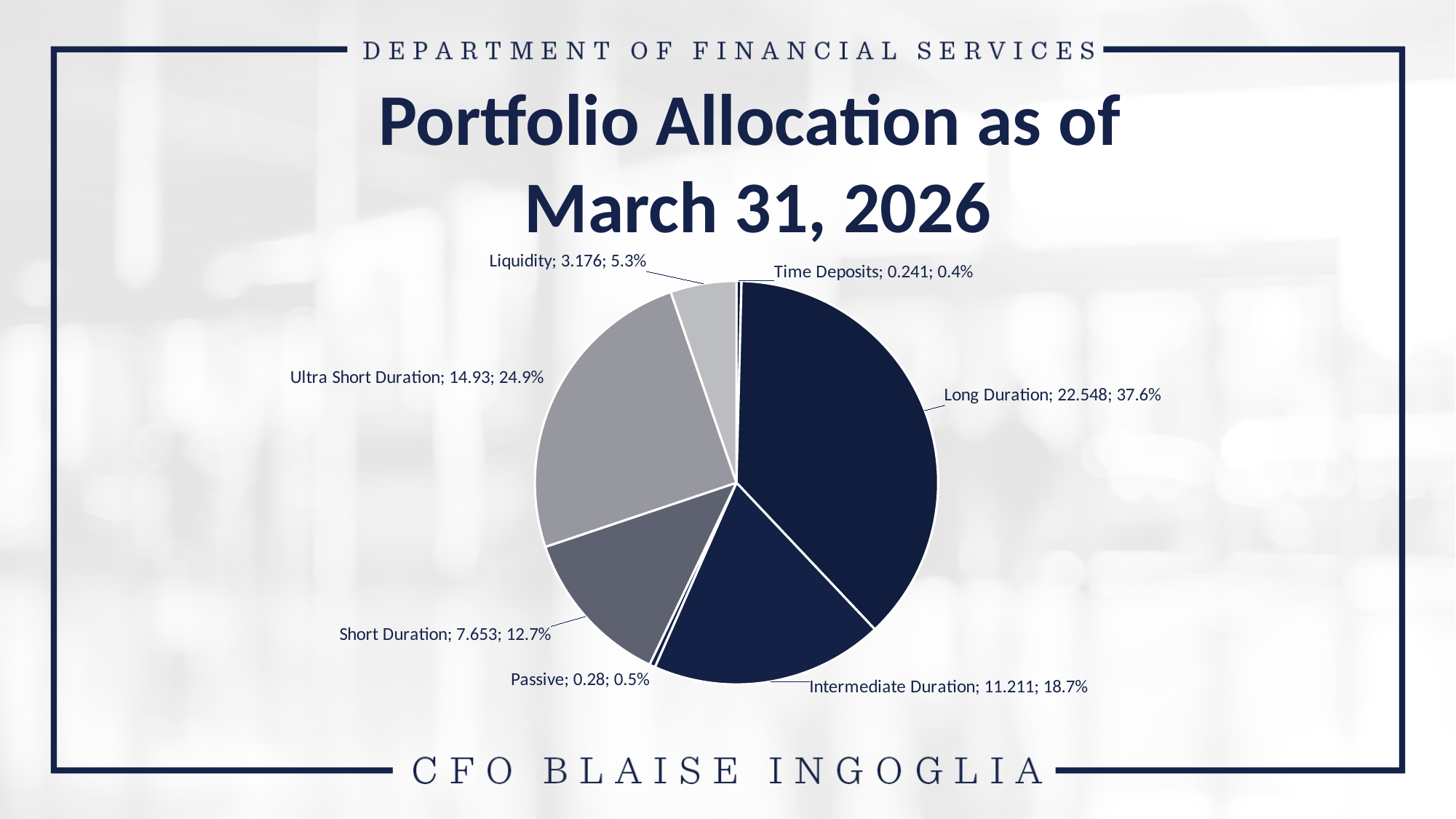

Portfolio Allocation as of
March 31, 2026

### Chart

| Category | Mkt Value | % | Column1 |
|---|---|---|---|
| Time Deposits | 0.241 | 0.004014057529272639 | None |
| Long Duration | 22.548 | 0.37555588867236295 | None |
| Intermediate Duration | 11.211 | 0.18672862639284465 | None |
| Passive | 0.28 | 0.00466363530371925 | None |
| Short Duration | 7.653 | 0.12746714635486933 | None |
| Ultra Short Duration | 14.93 | 0.24867169673045852 | None |
|  Liquidity | 3.176 | 0.05289894901647263 | 0.30157064574693115 |